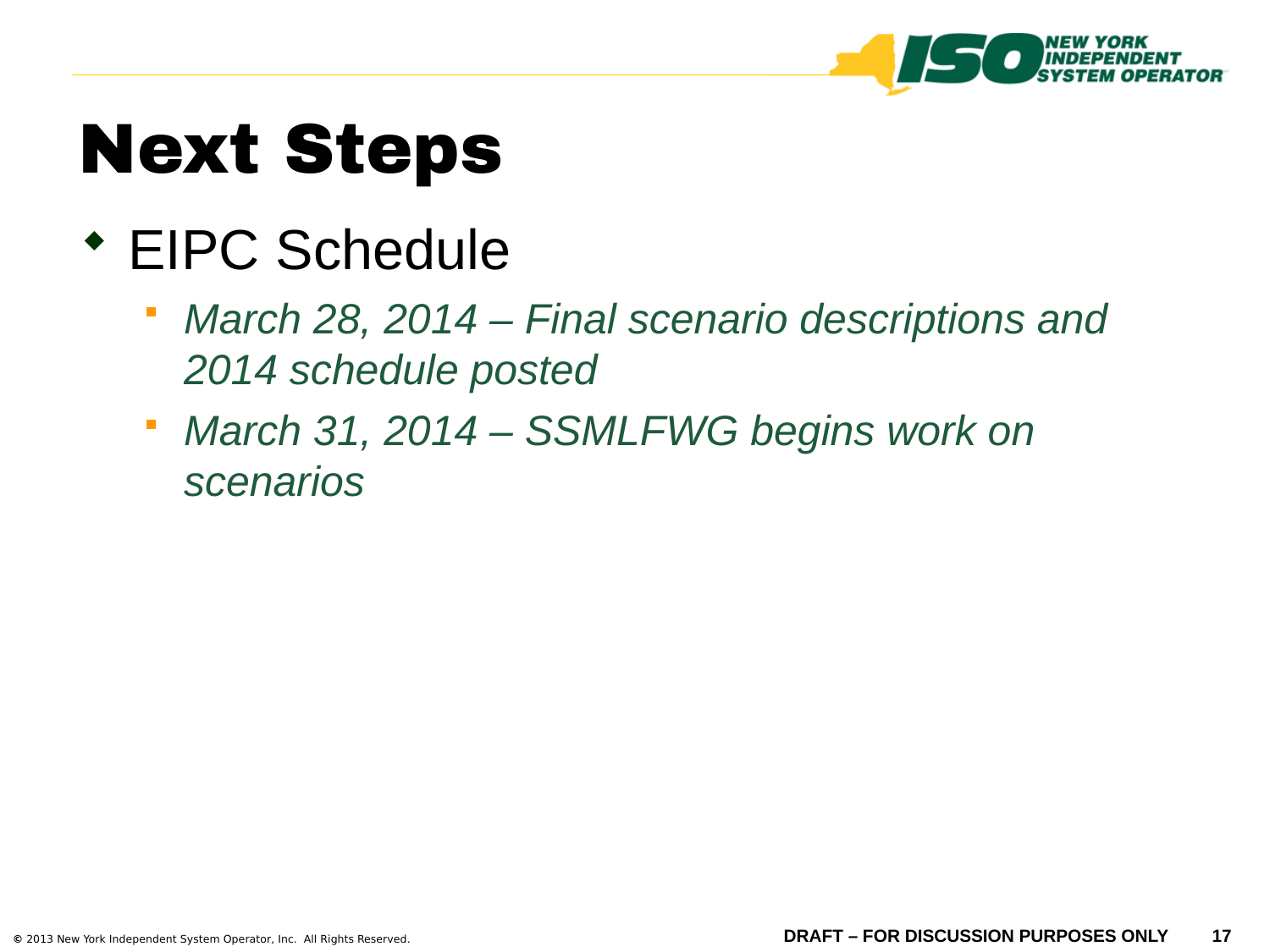

# Next Steps
EIPC Schedule
March 28, 2014 – Final scenario descriptions and 2014 schedule posted
March 31, 2014 – SSMLFWG begins work on scenarios